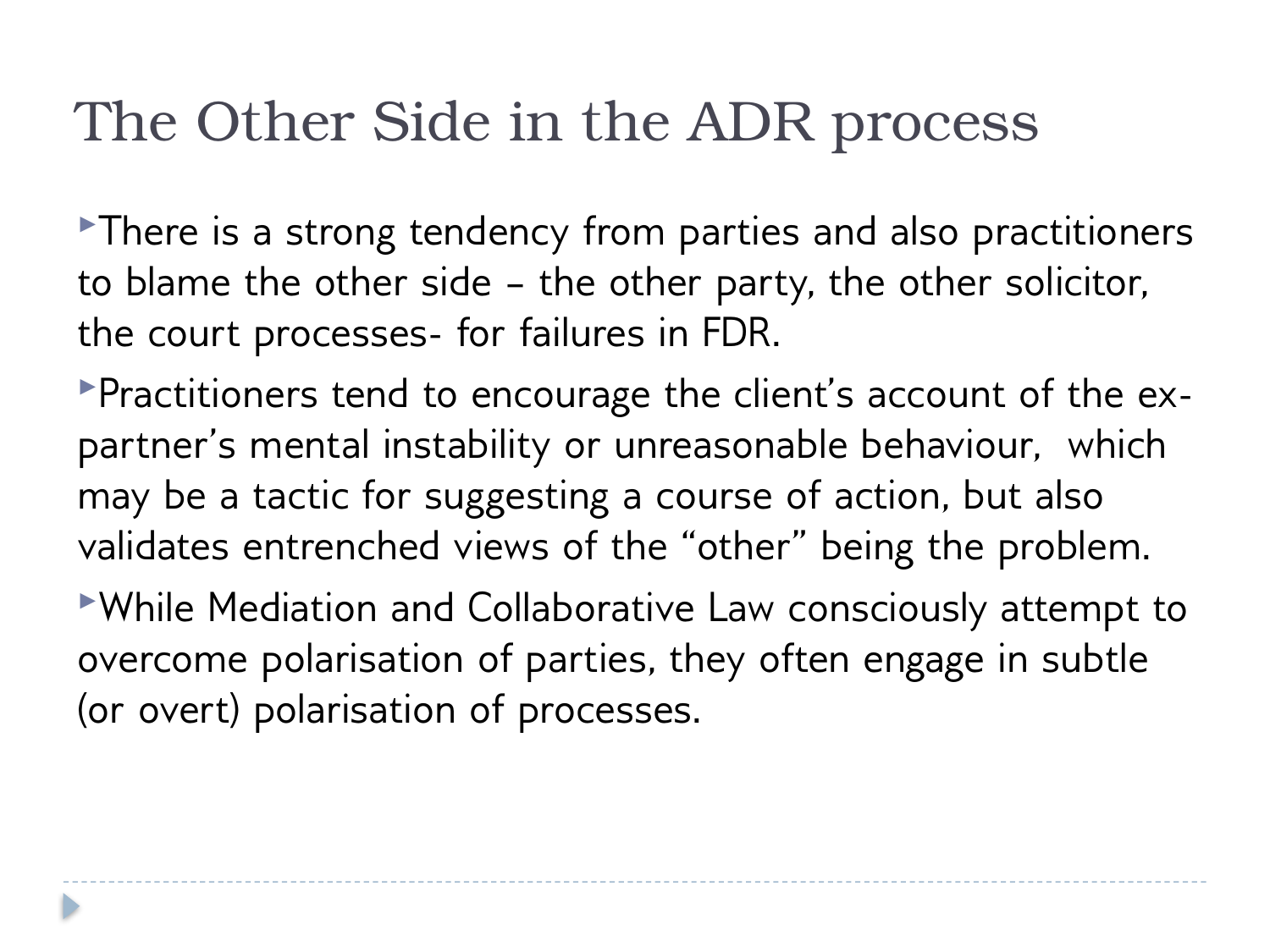

The Other Side in the ADR process
There is a strong tendency from parties and also practitioners to blame the other side – the other party, the other solicitor,  the court processes- for failures in FDR.
Practitioners tend to encourage the client’s account of the ex-partner’s mental instability or unreasonable behaviour,  which may be a tactic for suggesting a course of action, but also validates entrenched views of the “other” being the problem.
While Mediation and Collaborative Law consciously attempt to overcome polarisation of parties, they often engage in subtle (or overt) polarisation of processes.